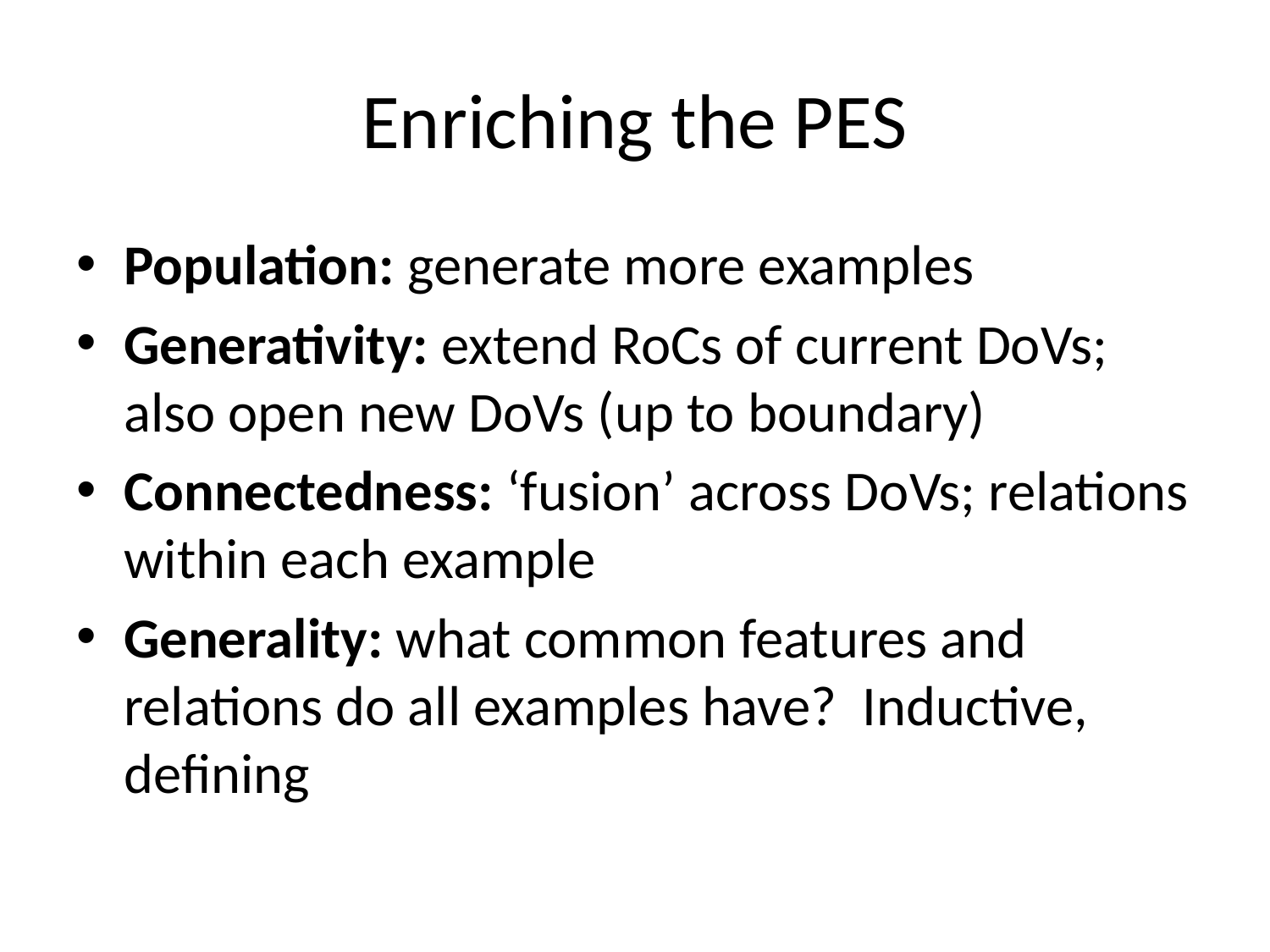

# Enriching the PES
Population: generate more examples
Generativity: extend RoCs of current DoVs; also open new DoVs (up to boundary)
Connectedness: ‘fusion’ across DoVs; relations within each example
Generality: what common features and relations do all examples have?  Inductive, defining